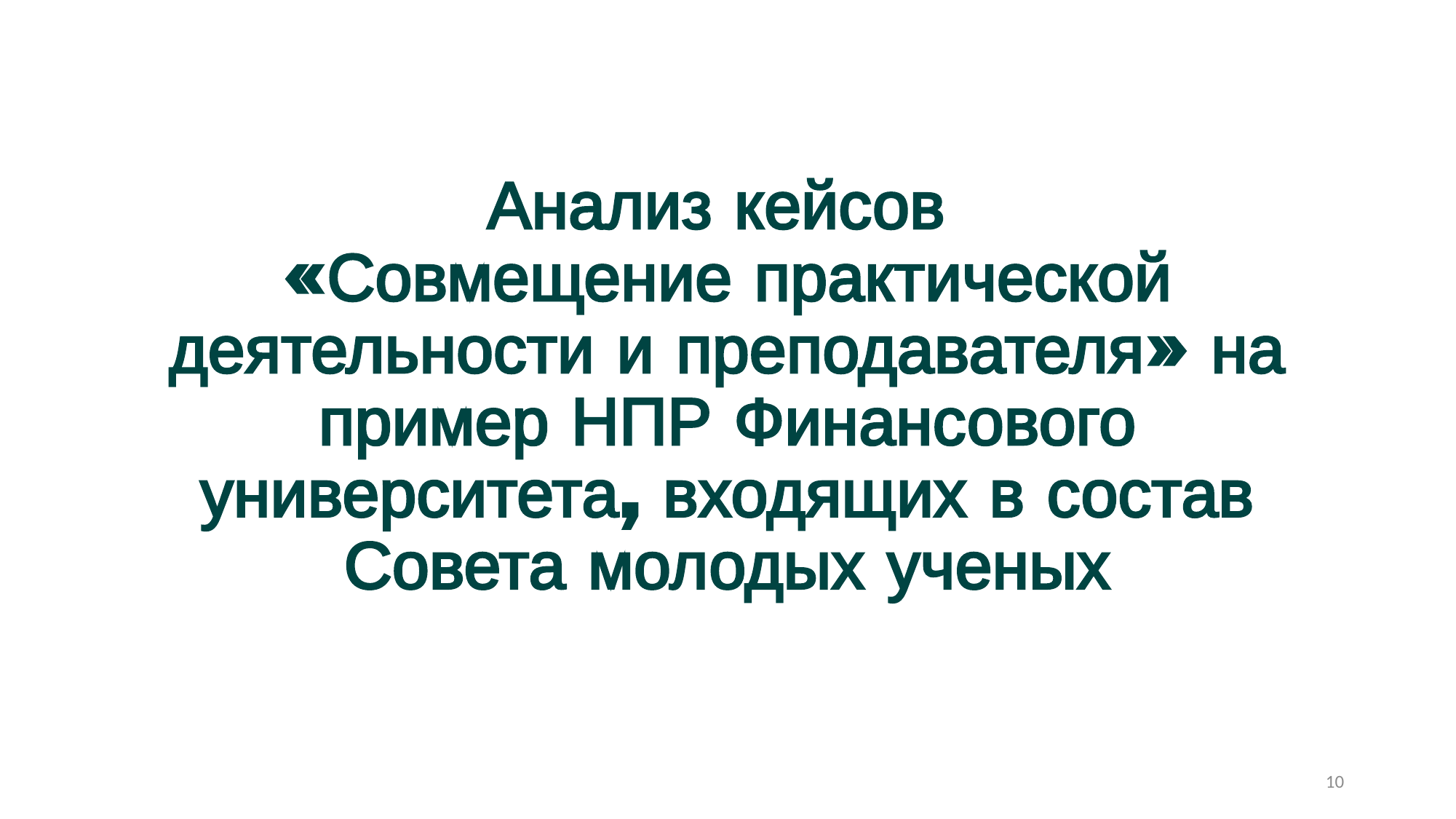

# Анализ кейсов «Совмещение практической деятельности и преподавателя» на пример НПР Финансового университета, входящих в состав Совета молодых ученых
10